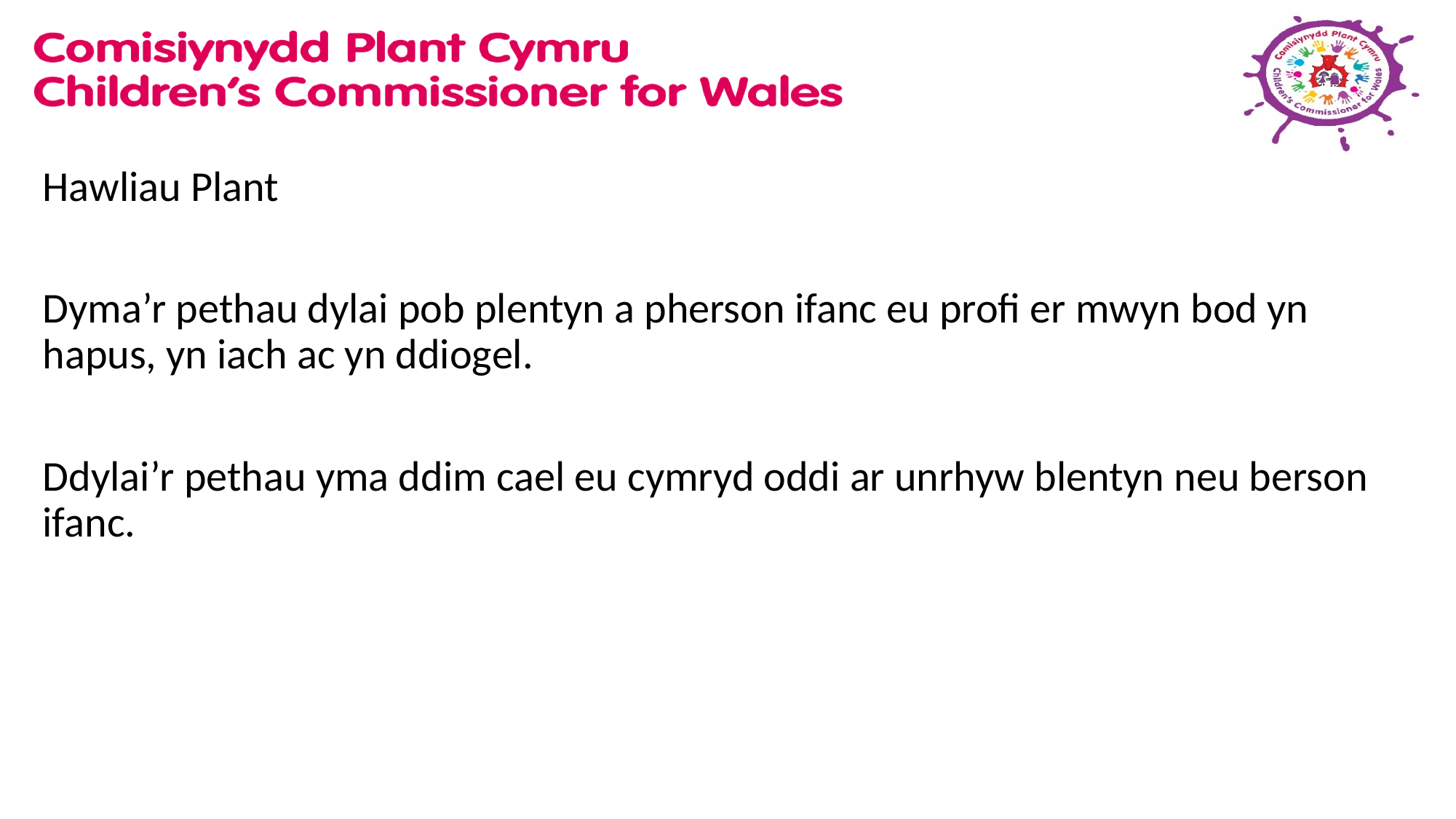

Hawliau Plant

Dyma’r pethau dylai pob plentyn a pherson ifanc eu profi er mwyn bod yn hapus, yn iach ac yn ddiogel.

Ddylai’r pethau yma ddim cael eu cymryd oddi ar unrhyw blentyn neu berson ifanc.